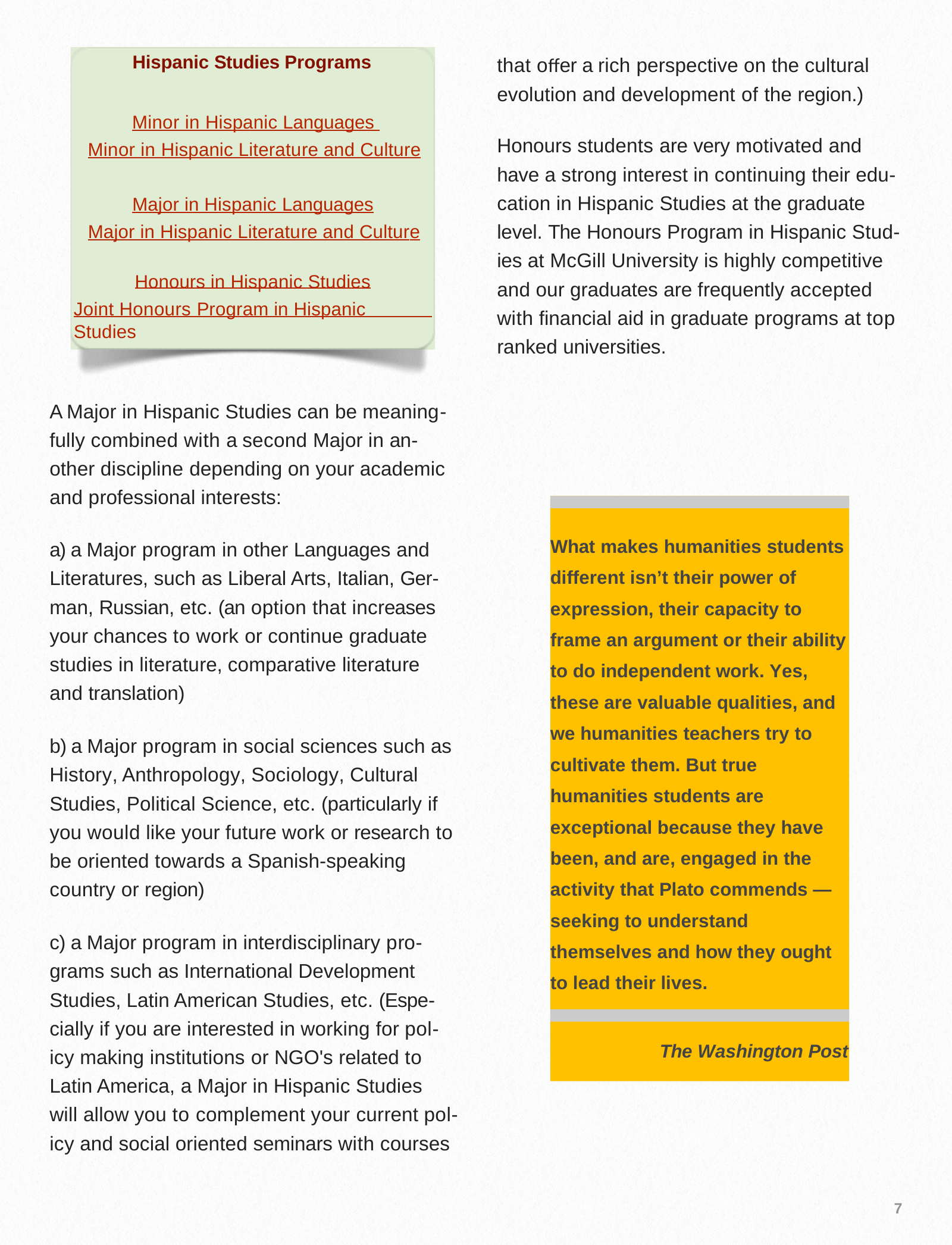

that oﬀer a rich perspective on the cultural evolution and development of the region.)
Hispanic Studies Programs
Minor in Hispanic Languages  Minor in Hispanic Literature and Culture
Honours students are very motivated and have a strong interest in continuing their edu- cation in Hispanic Studies at the graduate level. The Honours Program in Hispanic Stud- ies at McGill University is highly competitive and our graduates are frequently accepted with financial aid in graduate programs at top ranked universities.
Major in Hispanic Languages Major in Hispanic Literature and Culture
Honours in Hispanic Studies

Joint Honours Program in Hispanic Studies

A Major in Hispanic Studies can be meaning- fully combined with a second Major in an- other discipline depending on your academic and professional interests:

What makes humanities students different isn’t their power of expression, their capacity to frame an argument or their ability to do independent work. Yes, these are valuable qualities, and we humanities teachers try to cultivate them. But true humanities students are exceptional because they have been, and are, engaged in the activity that Plato commends — seeking to understand themselves and how they ought to lead their lives.
a) a Major program in other Languages and Literatures, such as Liberal Arts, Italian, Ger- man, Russian, etc. (an option that increases your chances to work or continue graduate studies in literature, comparative literature and translation)
b) a Major program in social sciences such as History, Anthropology, Sociology, Cultural Studies, Political Science, etc. (particularly if you would like your future work or research to be oriented towards a Spanish-speaking country or region)
c) a Major program in interdisciplinary pro- grams such as International Development Studies, Latin American Studies, etc. (Espe- cially if you are interested in working for pol- icy making institutions or NGO's related to Latin America, a Major in Hispanic Studies
will allow you to complement your current pol- icy and social oriented seminars with courses

The Washington Post
7